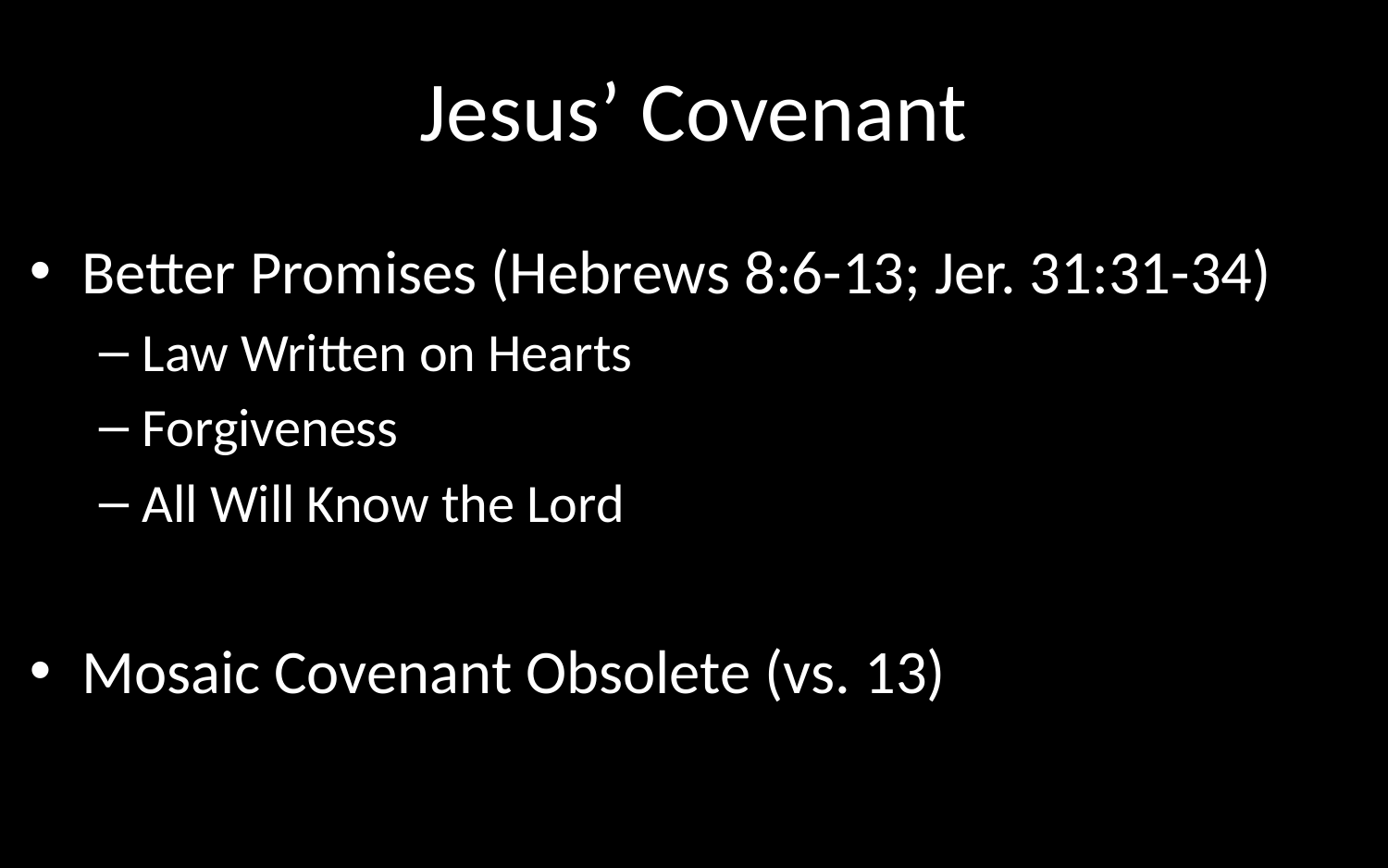

# Jesus’ Covenant
Better Promises (Hebrews 8:6-13; Jer. 31:31-34)
Law Written on Hearts
Forgiveness
All Will Know the Lord

Mosaic Covenant Obsolete (vs. 13)